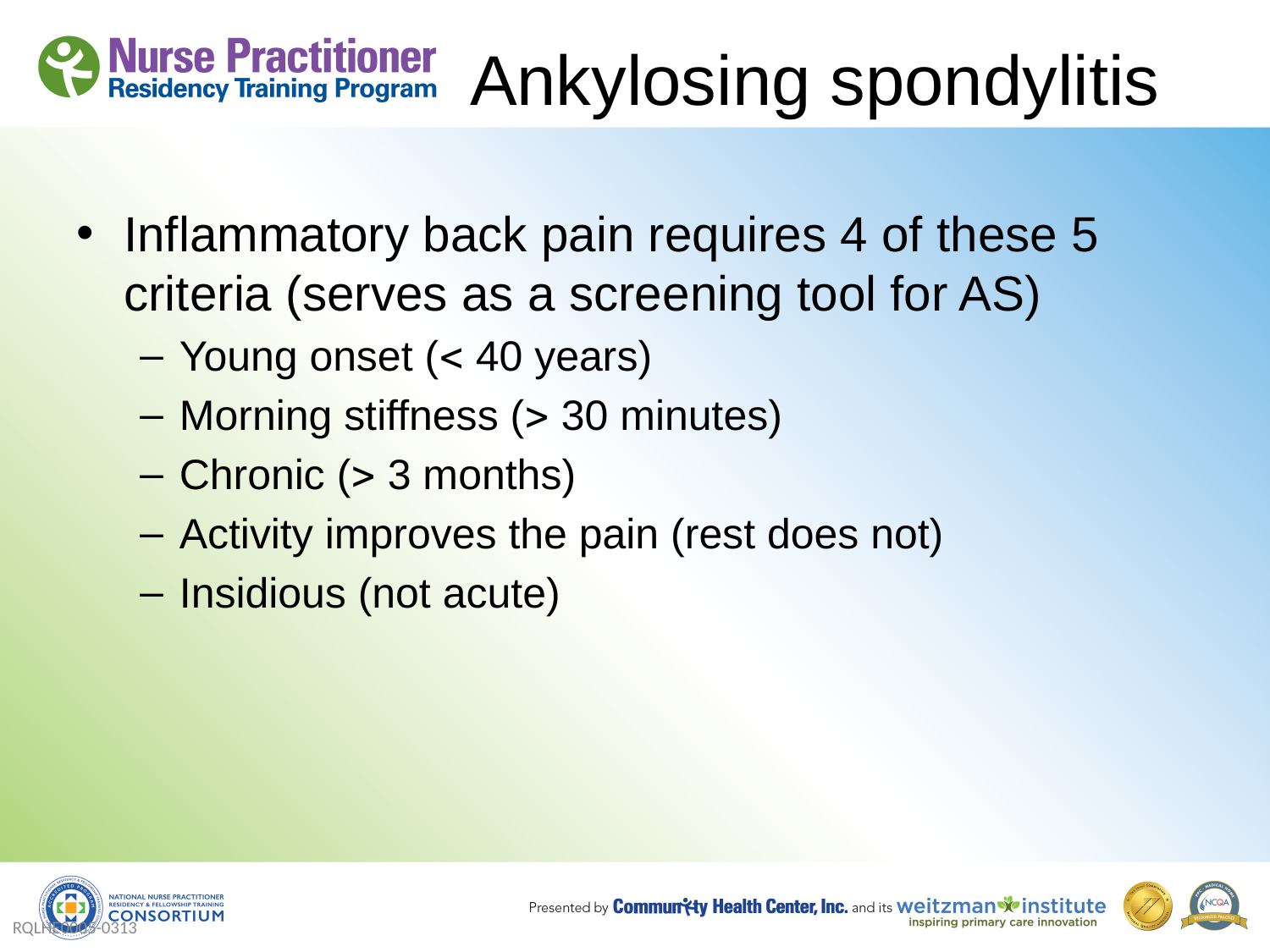

# Ankylosing spondylitis

Inflammatory back pain requires 4 of these 5 criteria (serves as a screening tool for AS)
Young onset (< 40 years)
Morning stiffness (> 30 minutes)
Chronic (> 3 months)
Activity improves the pain (rest does not)
Insidious (not acute)